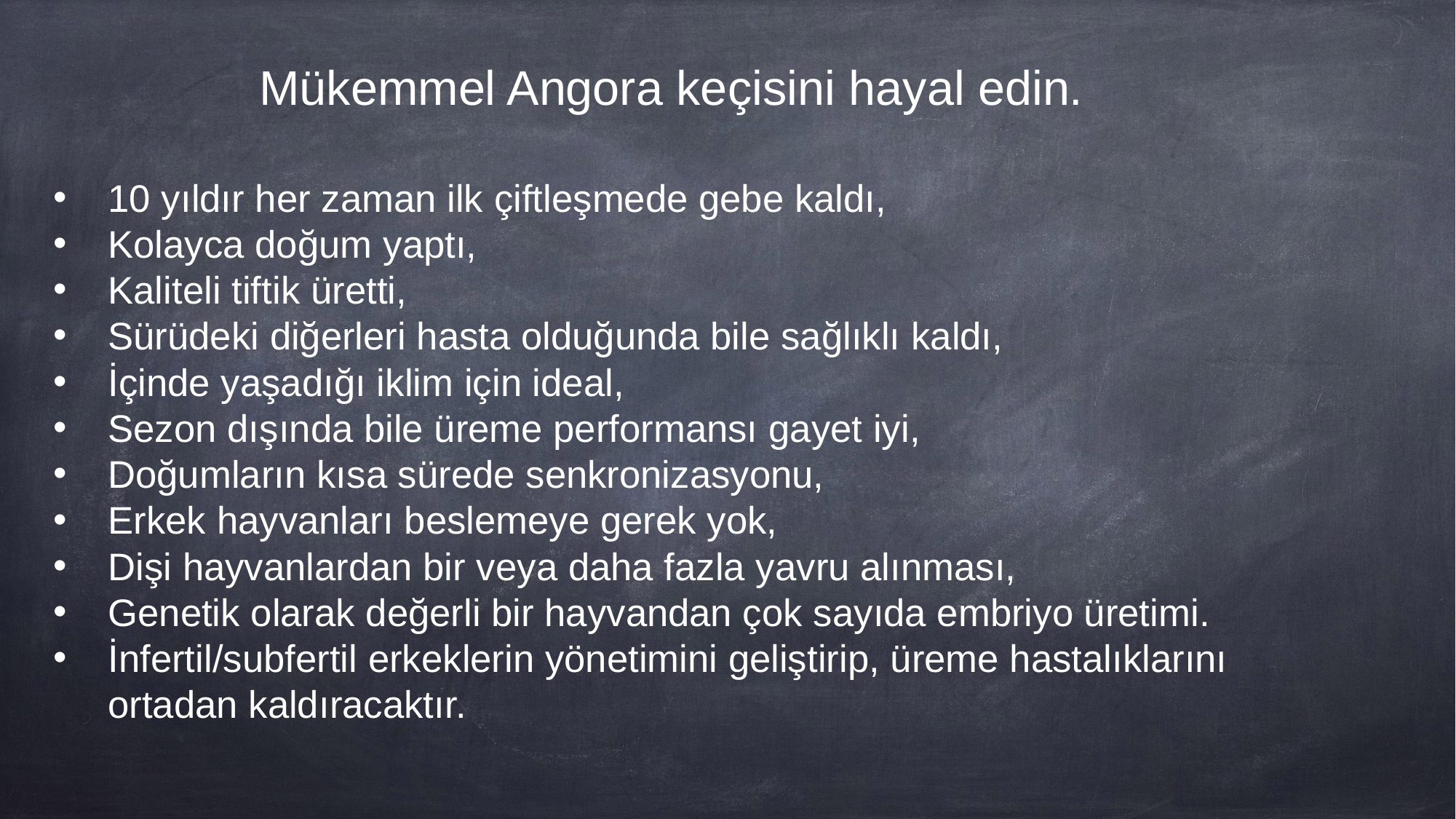

Mükemmel Angora keçisini hayal edin.

10 yıldır her zaman ilk çiftleşmede gebe kaldı,
Kolayca doğum yaptı,
Kaliteli tiftik üretti,
Sürüdeki diğerleri hasta olduğunda bile sağlıklı kaldı,
İçinde yaşadığı iklim için ideal,
Sezon dışında bile üreme performansı gayet iyi,
Doğumların kısa sürede senkronizasyonu,
Erkek hayvanları beslemeye gerek yok,
Dişi hayvanlardan bir veya daha fazla yavru alınması,
Genetik olarak değerli bir hayvandan çok sayıda embriyo üretimi.
İnfertil/subfertil erkeklerin yönetimini geliştirip, üreme hastalıklarını ortadan kaldıracaktır.